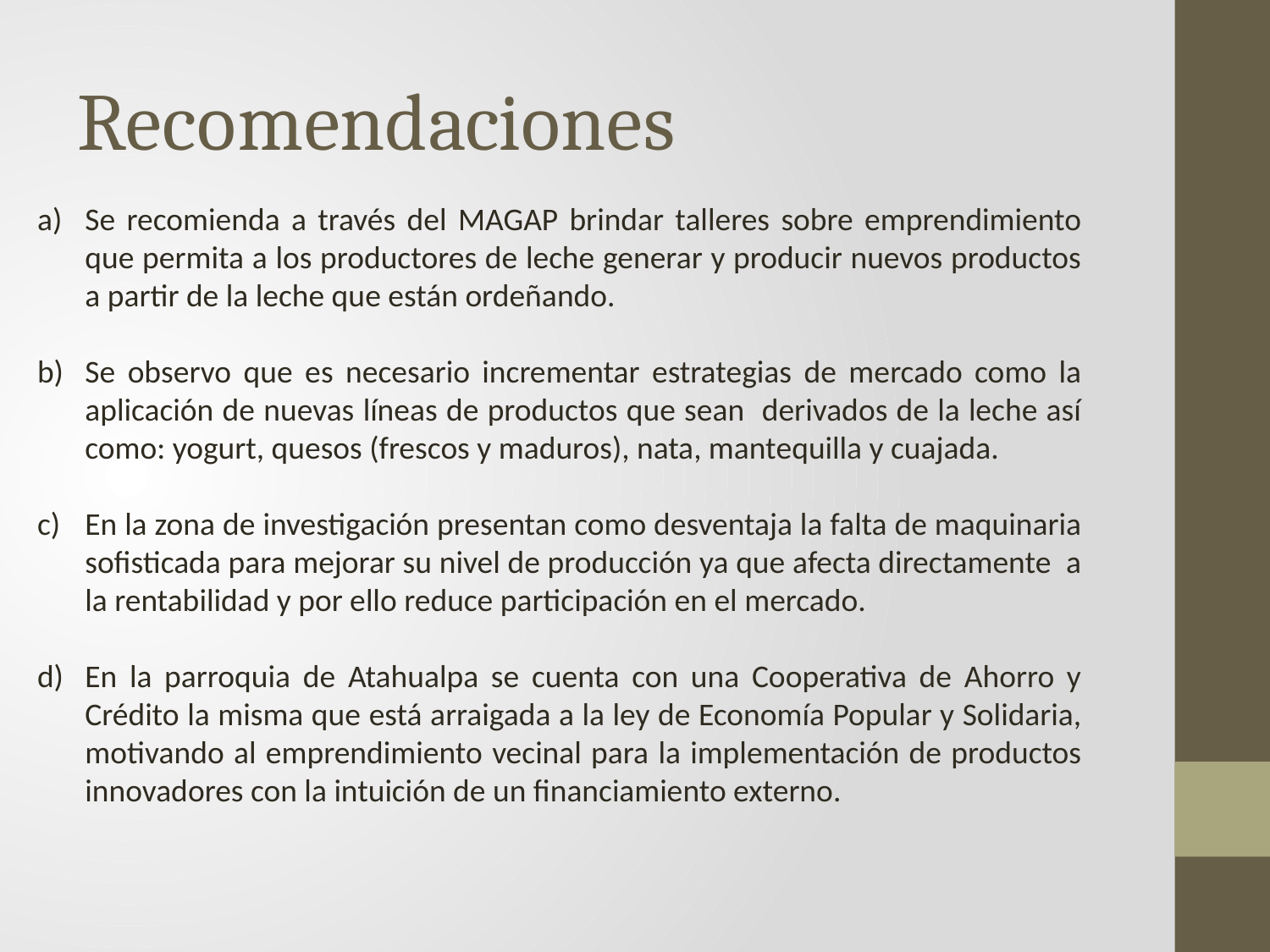

# Recomendaciones
Se recomienda a través del MAGAP brindar talleres sobre emprendimiento que permita a los productores de leche generar y producir nuevos productos a partir de la leche que están ordeñando.

Se observo que es necesario incrementar estrategias de mercado como la aplicación de nuevas líneas de productos que sean  derivados de la leche así como: yogurt, quesos (frescos y maduros), nata, mantequilla y cuajada.

En la zona de investigación presentan como desventaja la falta de maquinaria sofisticada para mejorar su nivel de producción ya que afecta directamente  a la rentabilidad y por ello reduce participación en el mercado.

En la parroquia de Atahualpa se cuenta con una Cooperativa de Ahorro y Crédito la misma que está arraigada a la ley de Economía Popular y Solidaria, motivando al emprendimiento vecinal para la implementación de productos innovadores con la intuición de un financiamiento externo.